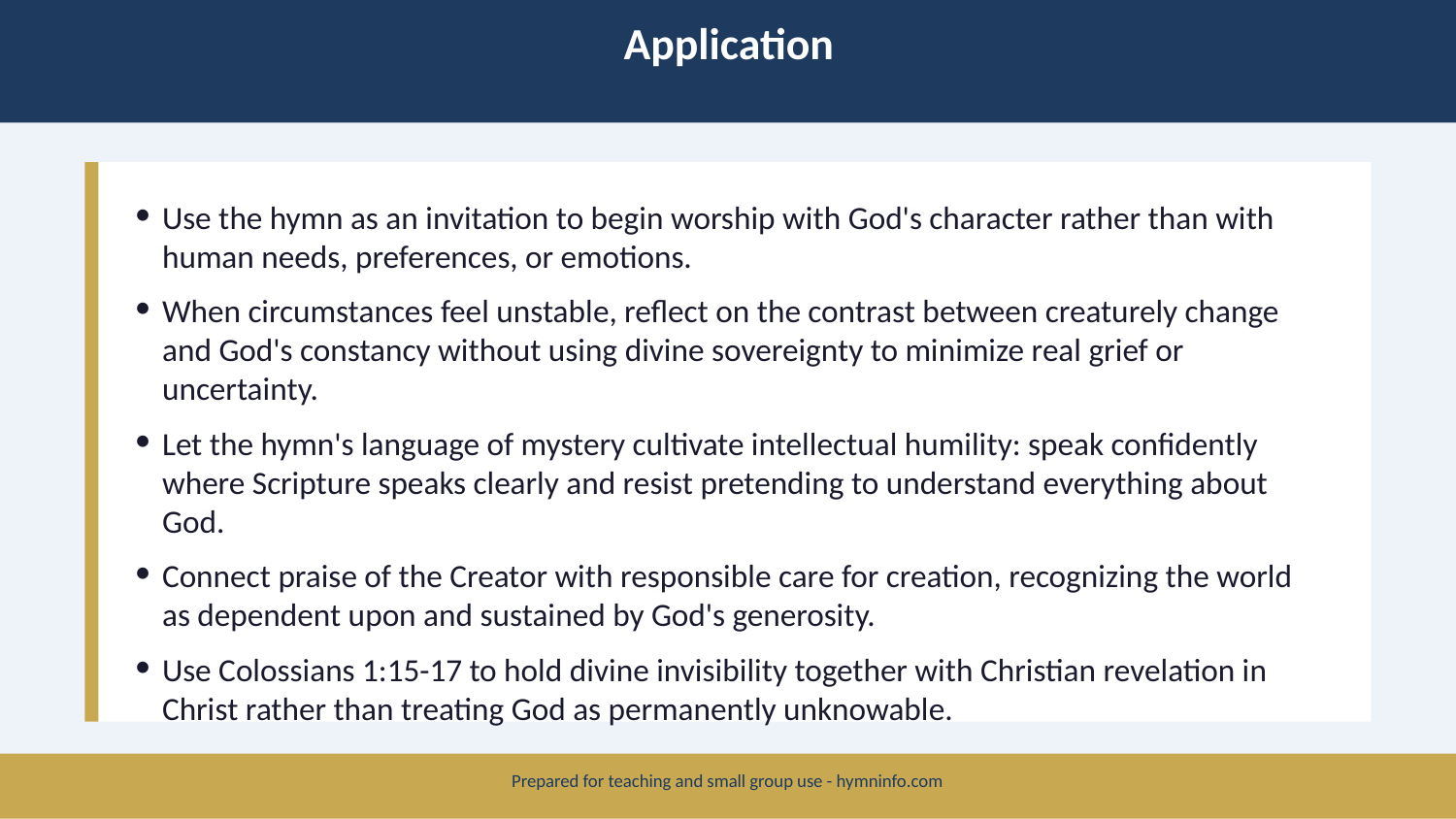

Application

Use the hymn as an invitation to begin worship with God's character rather than with human needs, preferences, or emotions.
When circumstances feel unstable, reflect on the contrast between creaturely change and God's constancy without using divine sovereignty to minimize real grief or uncertainty.
Let the hymn's language of mystery cultivate intellectual humility: speak confidently where Scripture speaks clearly and resist pretending to understand everything about God.
Connect praise of the Creator with responsible care for creation, recognizing the world as dependent upon and sustained by God's generosity.
Use Colossians 1:15-17 to hold divine invisibility together with Christian revelation in Christ rather than treating God as permanently unknowable.

Prepared for teaching and small group use - hymninfo.com